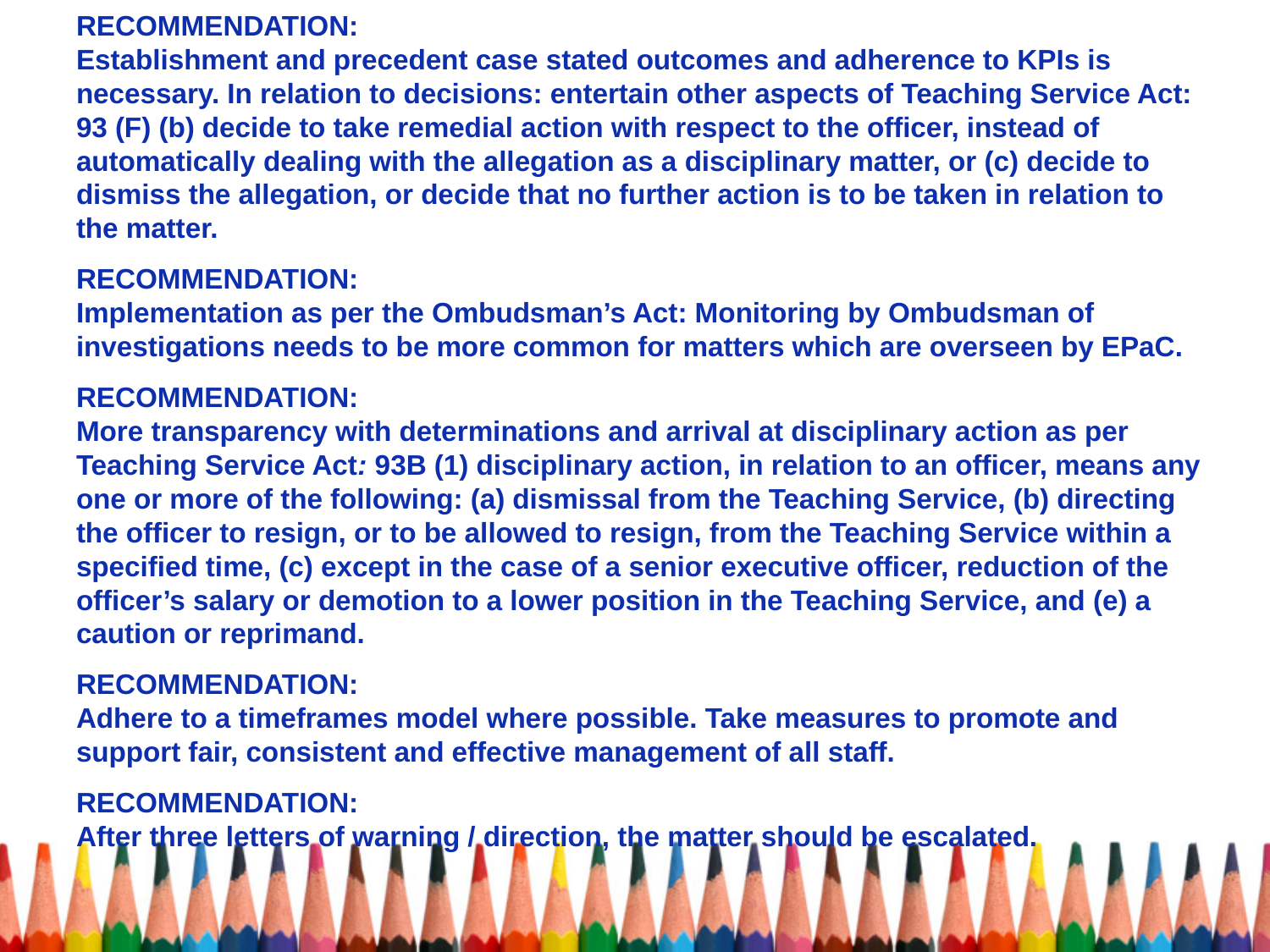

# RECOMMENDATION: Establishment and precedent case stated outcomes and adherence to KPIs is necessary. In relation to decisions: entertain other aspects of Teaching Service Act: 93 (F) (b) decide to take remedial action with respect to the officer, instead of automatically dealing with the allegation as a disciplinary matter, or (c) decide to dismiss the allegation, or decide that no further action is to be taken in relation to the matter. RECOMMENDATION: Implementation as per the Ombudsman’s Act: Monitoring by Ombudsman of investigations needs to be more common for matters which are overseen by EPaC. RECOMMENDATION: More transparency with determinations and arrival at disciplinary action as per Teaching Service Act: 93B (1) disciplinary action, in relation to an officer, means any one or more of the following: (a) dismissal from the Teaching Service, (b) directing the officer to resign, or to be allowed to resign, from the Teaching Service within a specified time, (c) except in the case of a senior executive officer, reduction of the officer’s salary or demotion to a lower position in the Teaching Service, and (e) a caution or reprimand. RECOMMENDATION: Adhere to a timeframes model where possible. Take measures to promote and support fair, consistent and effective management of all staff. RECOMMENDATION: After three letters of warning / direction, the matter should be escalated.